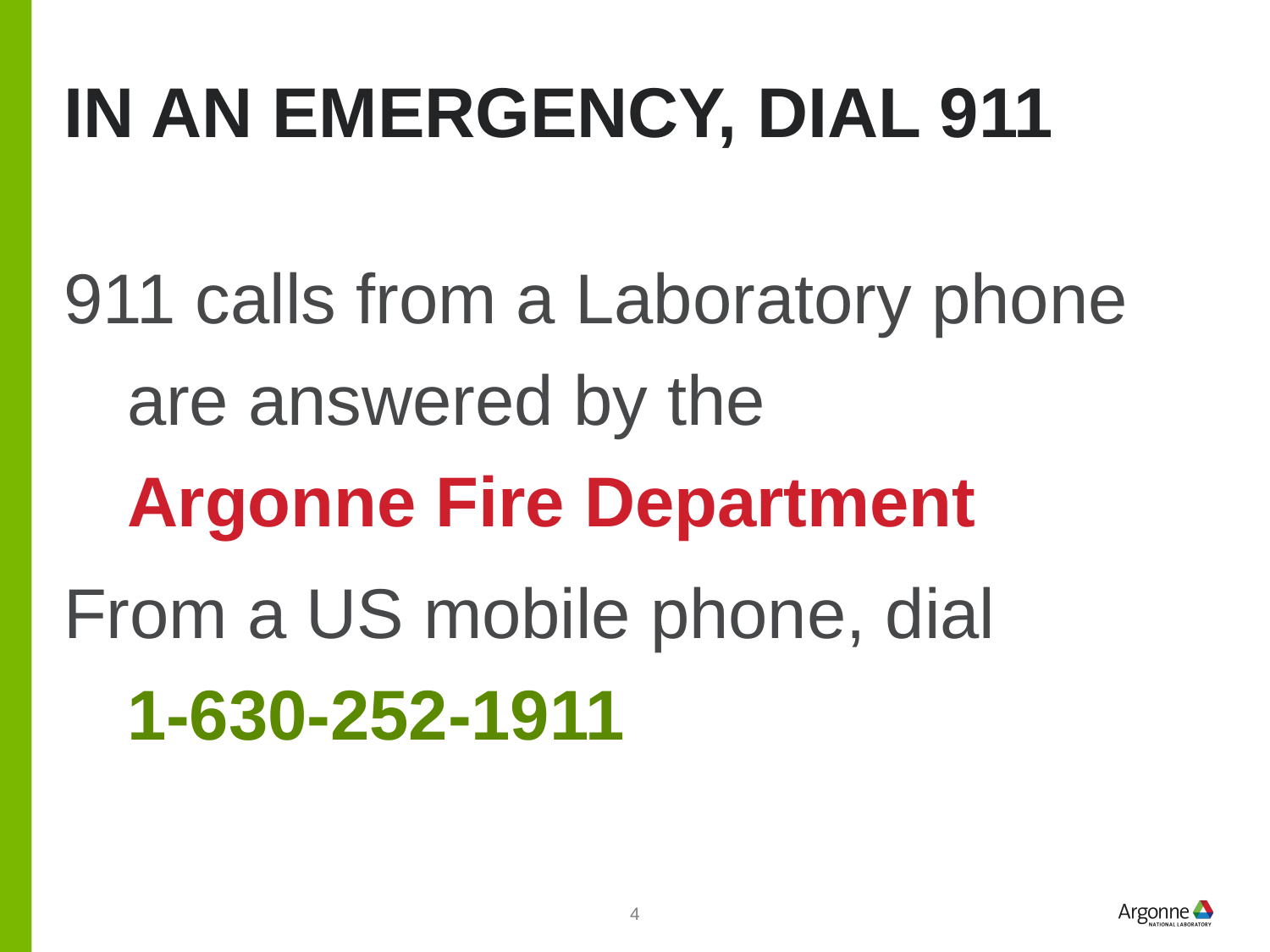

# In an Emergency, Dial 911
911 calls from a Laboratory phone are answered by the
Argonne Fire Department
From a US mobile phone, dial
1-630-252-1911
4